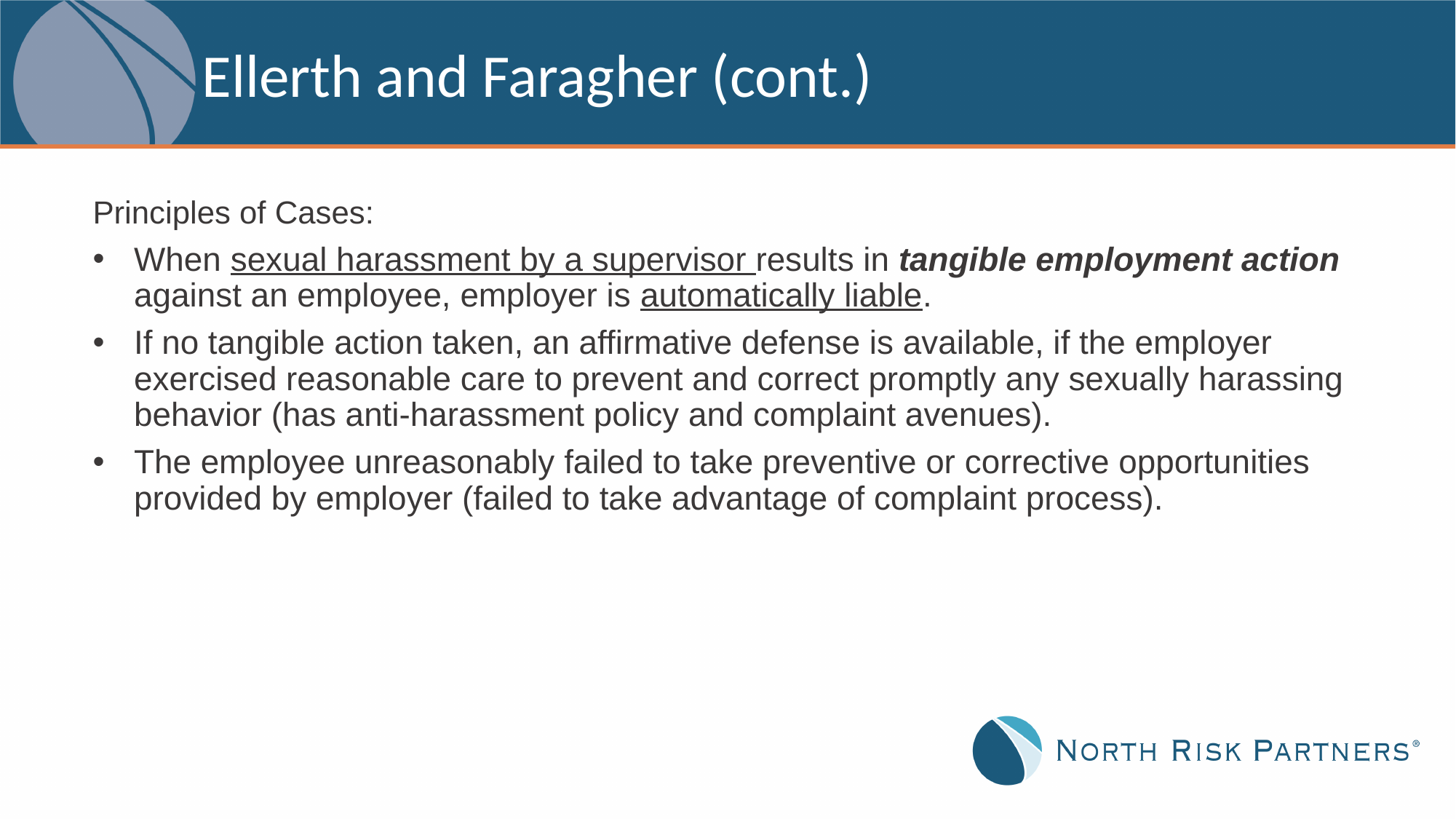

# Ellerth and Faragher (cont.)
Principles of Cases:
When sexual harassment by a supervisor results in tangible employment action against an employee, employer is automatically liable.
If no tangible action taken, an affirmative defense is available, if the employer exercised reasonable care to prevent and correct promptly any sexually harassing behavior (has anti-harassment policy and complaint avenues).
The employee unreasonably failed to take preventive or corrective opportunities provided by employer (failed to take advantage of complaint process).